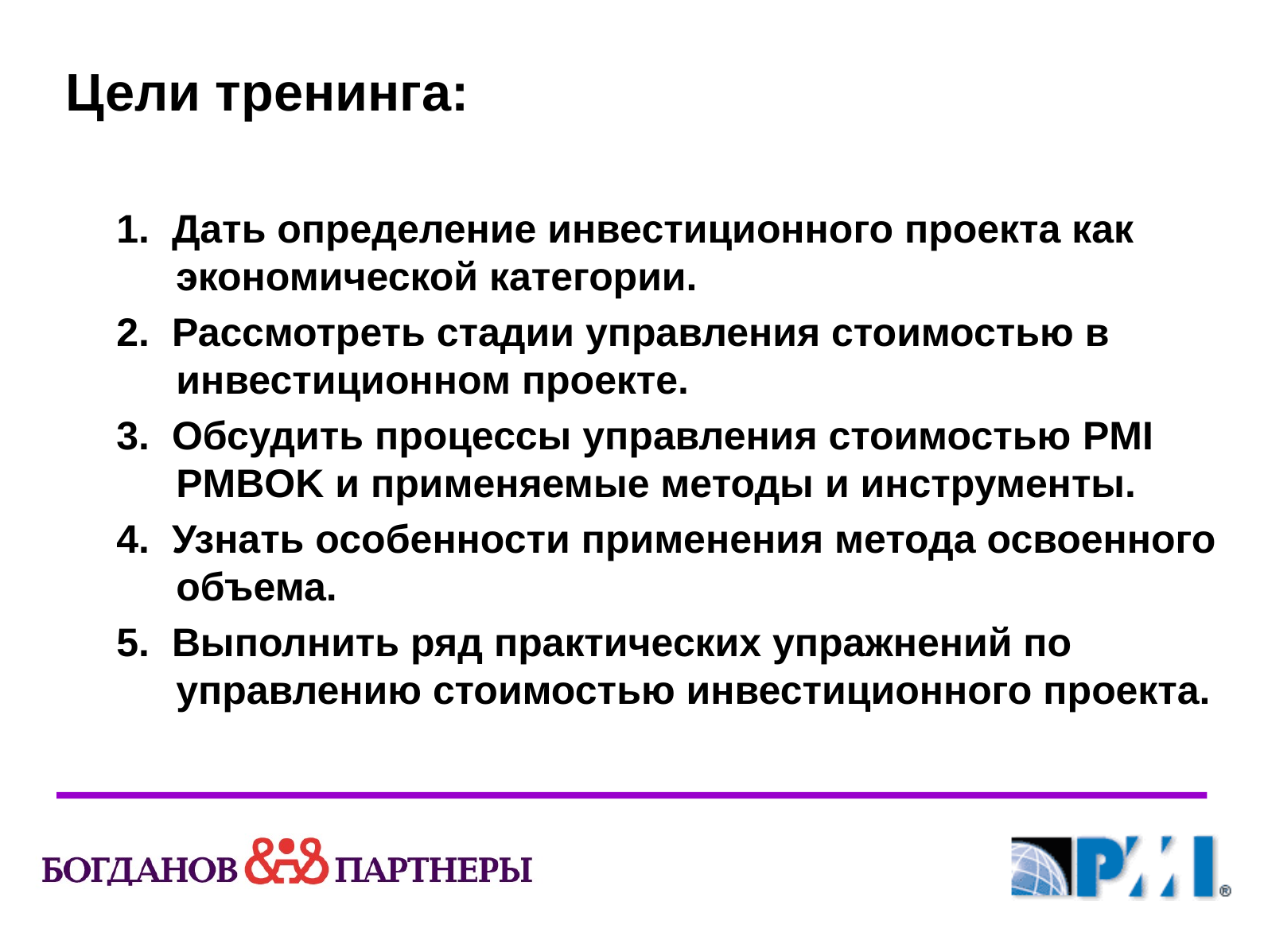

# Цели тренинга:
1.  Дать определение инвестиционного проекта как экономической категории.
2.  Рассмотреть стадии управления стоимостью в инвестиционном проекте.
3.  Обсудить процессы управления стоимостью PMI PMBOK и применяемые методы и инструменты.
4.  Узнать особенности применения метода освоенного объема.
5.  Выполнить ряд практических упражнений по управлению стоимостью инвестиционного проекта.